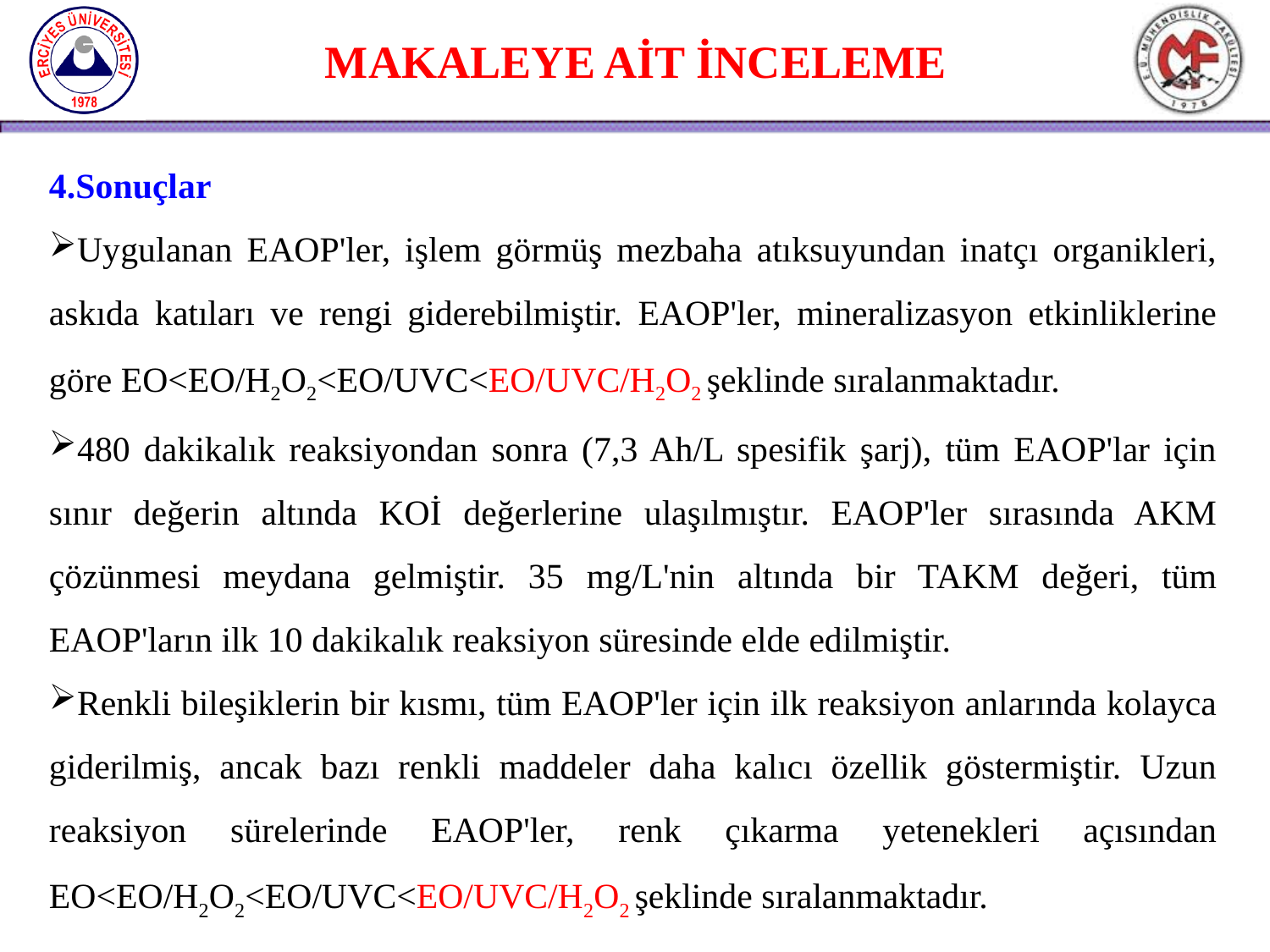

MAKALEYE AİT İNCELEME
4.Sonuçlar
Uygulanan EAOP'ler, işlem görmüş mezbaha atıksuyundan inatçı organikleri, askıda katıları ve rengi giderebilmiştir. EAOP'ler, mineralizasyon etkinliklerine göre EO<EO/H2O2<EO/UVC<EO/UVC/H2O2 şeklinde sıralanmaktadır.
480 dakikalık reaksiyondan sonra (7,3 Ah/L spesifik şarj), tüm EAOP'lar için sınır değerin altında KOİ değerlerine ulaşılmıştır. EAOP'ler sırasında AKM çözünmesi meydana gelmiştir. 35 mg/L'nin altında bir TAKM değeri, tüm EAOP'ların ilk 10 dakikalık reaksiyon süresinde elde edilmiştir.
Renkli bileşiklerin bir kısmı, tüm EAOP'ler için ilk reaksiyon anlarında kolayca giderilmiş, ancak bazı renkli maddeler daha kalıcı özellik göstermiştir. Uzun reaksiyon sürelerinde EAOP'ler, renk çıkarma yetenekleri açısından EO<EO/H2O2<EO/UVC<EO/UVC/H2O2 şeklinde sıralanmaktadır.